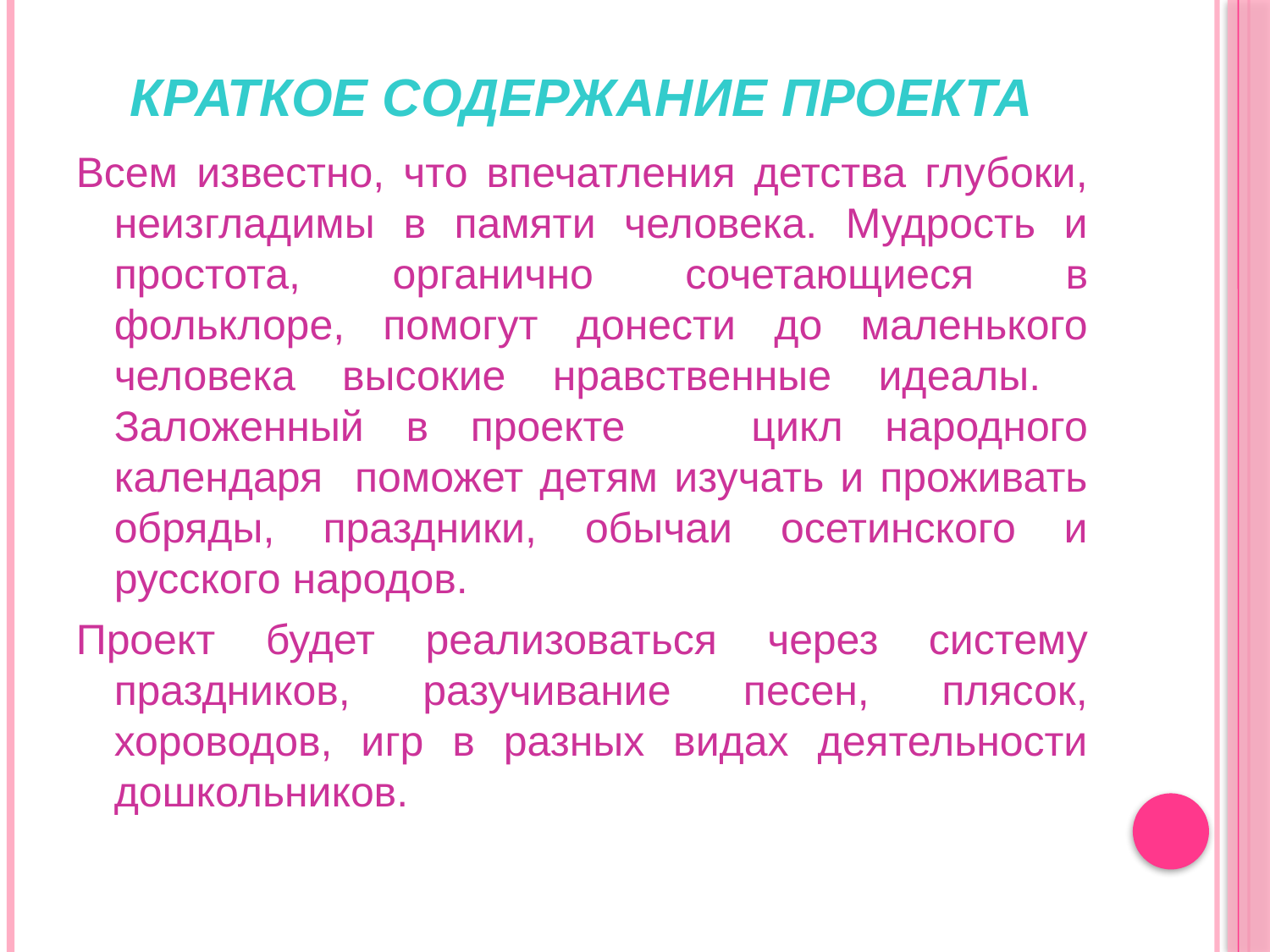

# Краткое содержание проекта
Всем известно, что впечатления детства глубоки, неизгладимы в памяти человека. Мудрость и простота, органично сочетающиеся в фольклоре, помогут донести до маленького человека высокие нравственные идеалы.  Заложенный в проекте   цикл народного календаря  поможет детям изучать и проживать обряды, праздники, обычаи осетинского и русского народов.
Проект будет реализоваться через систему праздников, разучивание песен, плясок, хороводов, игр в разных видах деятельности дошкольников.